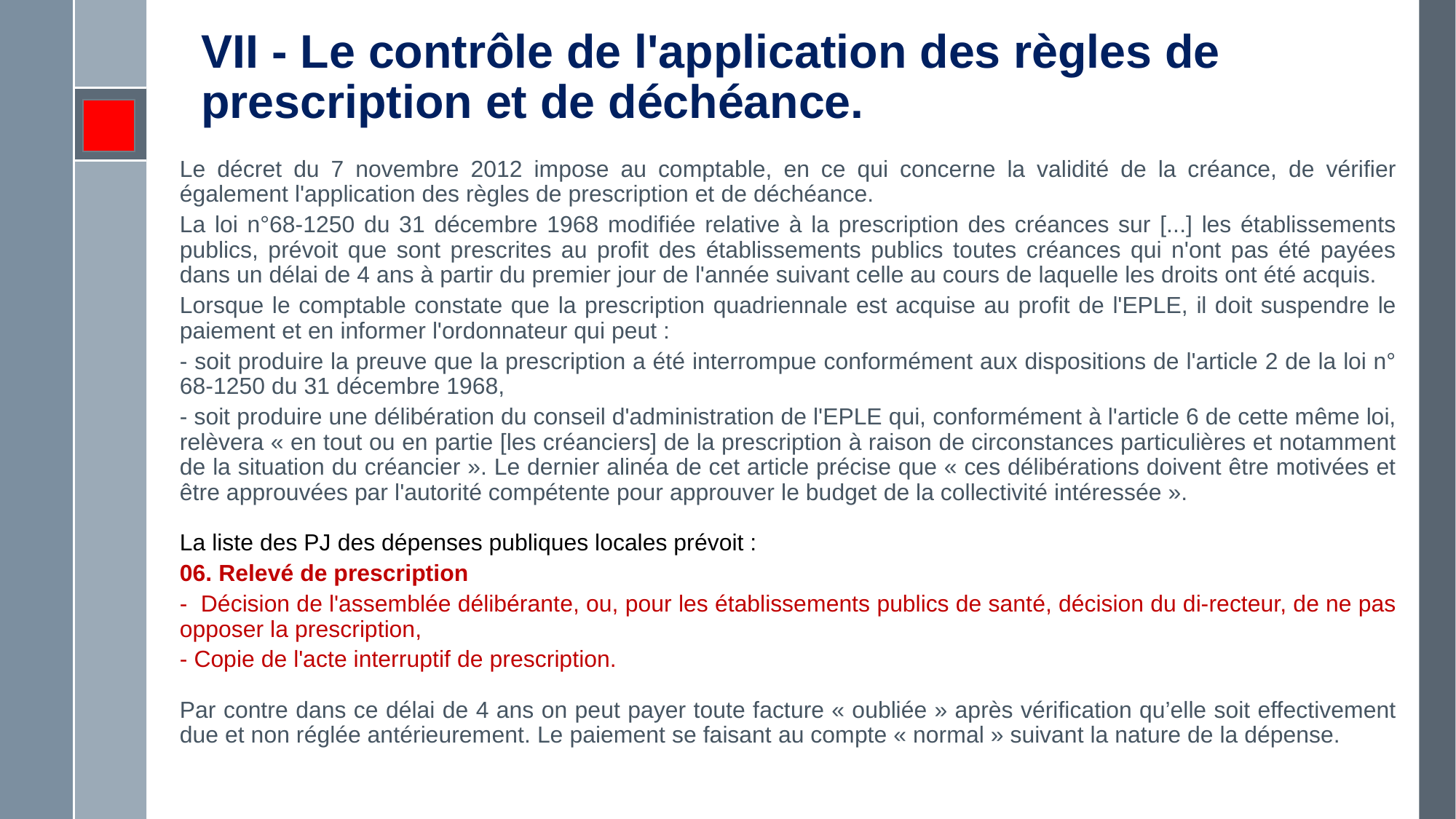

# VII - Le contrôle de l'application des règles de prescription et de déchéance.

Le décret du 7 novembre 2012 impose au comptable, en ce qui concerne la validité de la créance, de vérifier également l'application des règles de prescription et de déchéance.
La loi n°68-1250 du 31 décembre 1968 modifiée relative à la prescription des créances sur [...] les établissements publics, prévoit que sont prescrites au profit des établissements publics toutes créances qui n'ont pas été payées dans un délai de 4 ans à partir du premier jour de l'année suivant celle au cours de laquelle les droits ont été acquis.
Lorsque le comptable constate que la prescription quadriennale est acquise au profit de l'EPLE, il doit suspendre le paiement et en informer l'ordonnateur qui peut :
- soit produire la preuve que la prescription a été interrompue conformément aux dispositions de l'article 2 de la loi n° 68-1250 du 31 décembre 1968,
- soit produire une délibération du conseil d'administration de l'EPLE qui, conformément à l'article 6 de cette même loi, relèvera « en tout ou en partie [les créanciers] de la prescription à raison de circonstances particulières et notamment de la situation du créancier ». Le dernier alinéa de cet article précise que « ces délibérations doivent être motivées et être approuvées par l'autorité compétente pour approuver le budget de la collectivité intéressée ».

La liste des PJ des dépenses publiques locales prévoit :
06. Relevé de prescription
-  Décision de l'assemblée délibérante, ou, pour les établissements publics de santé, décision du di-recteur, de ne pas opposer la prescription,
- Copie de l'acte interruptif de prescription.

Par contre dans ce délai de 4 ans on peut payer toute facture « oubliée » après vérification qu’elle soit effectivement due et non réglée antérieurement. Le paiement se faisant au compte « normal » suivant la nature de la dépense.